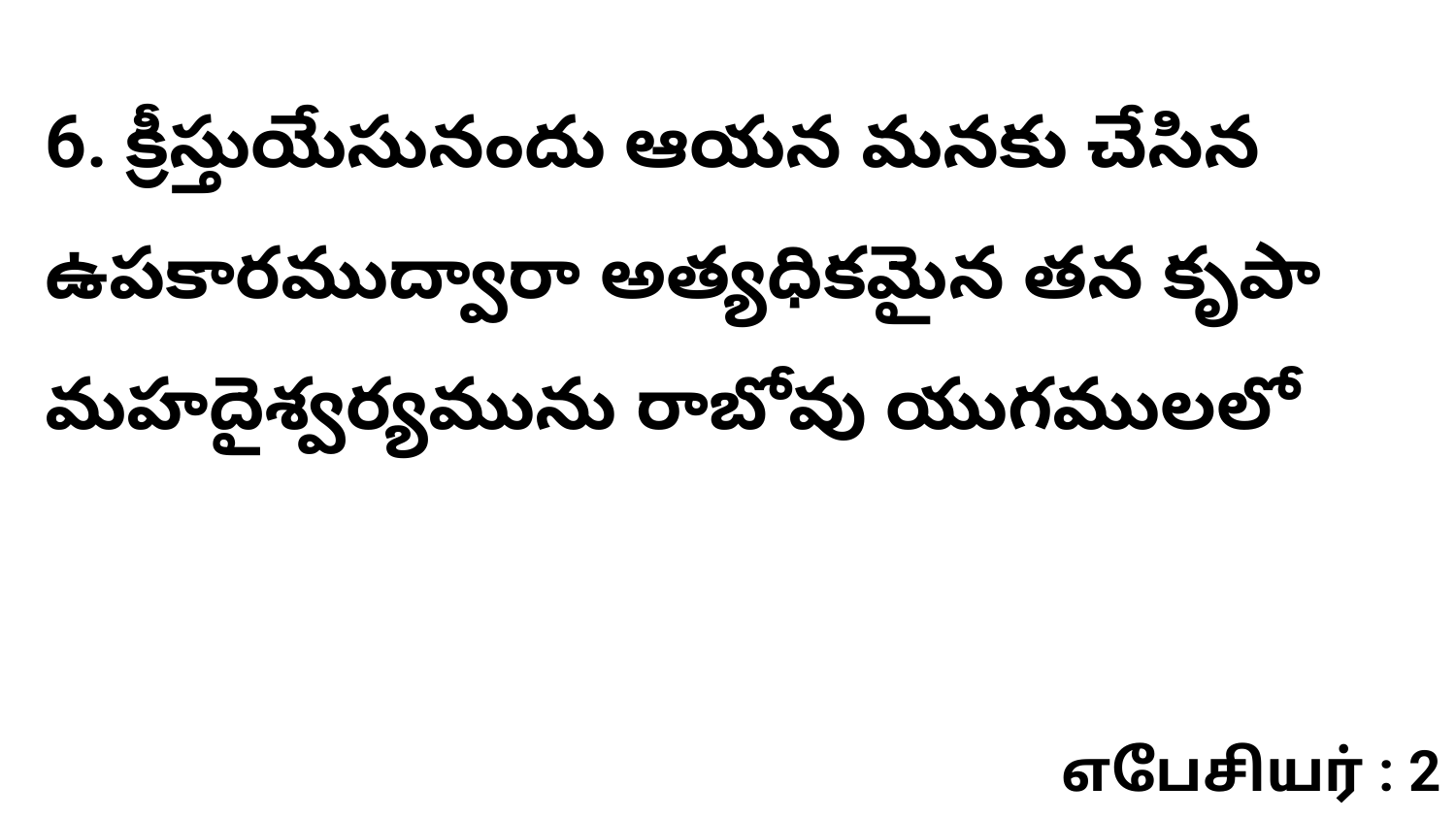

6. క్రీస్తుయేసునందు ఆయన మనకు చేసిన ఉపకారముద్వారా అత్యధికమైన తన కృపా మహదైశ్వర్యమును రాబోవు యుగములలో
எபேசியர் : 2